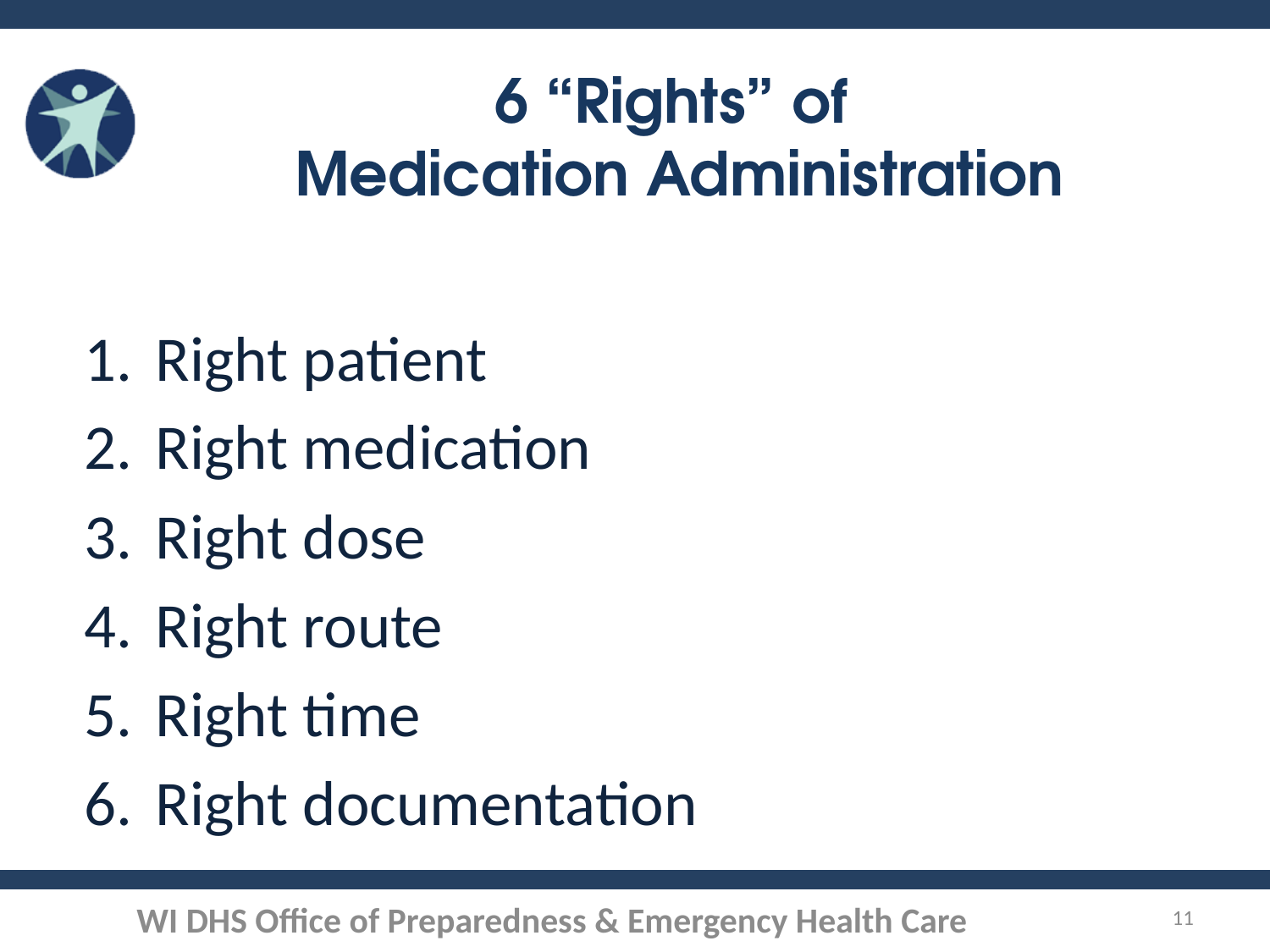

# 6 “Rights” of Medication Administration

Right patient
Right medication
Right dose
Right route
Right time
Right documentation
11
WI DHS Office of Preparedness & Emergency Health Care